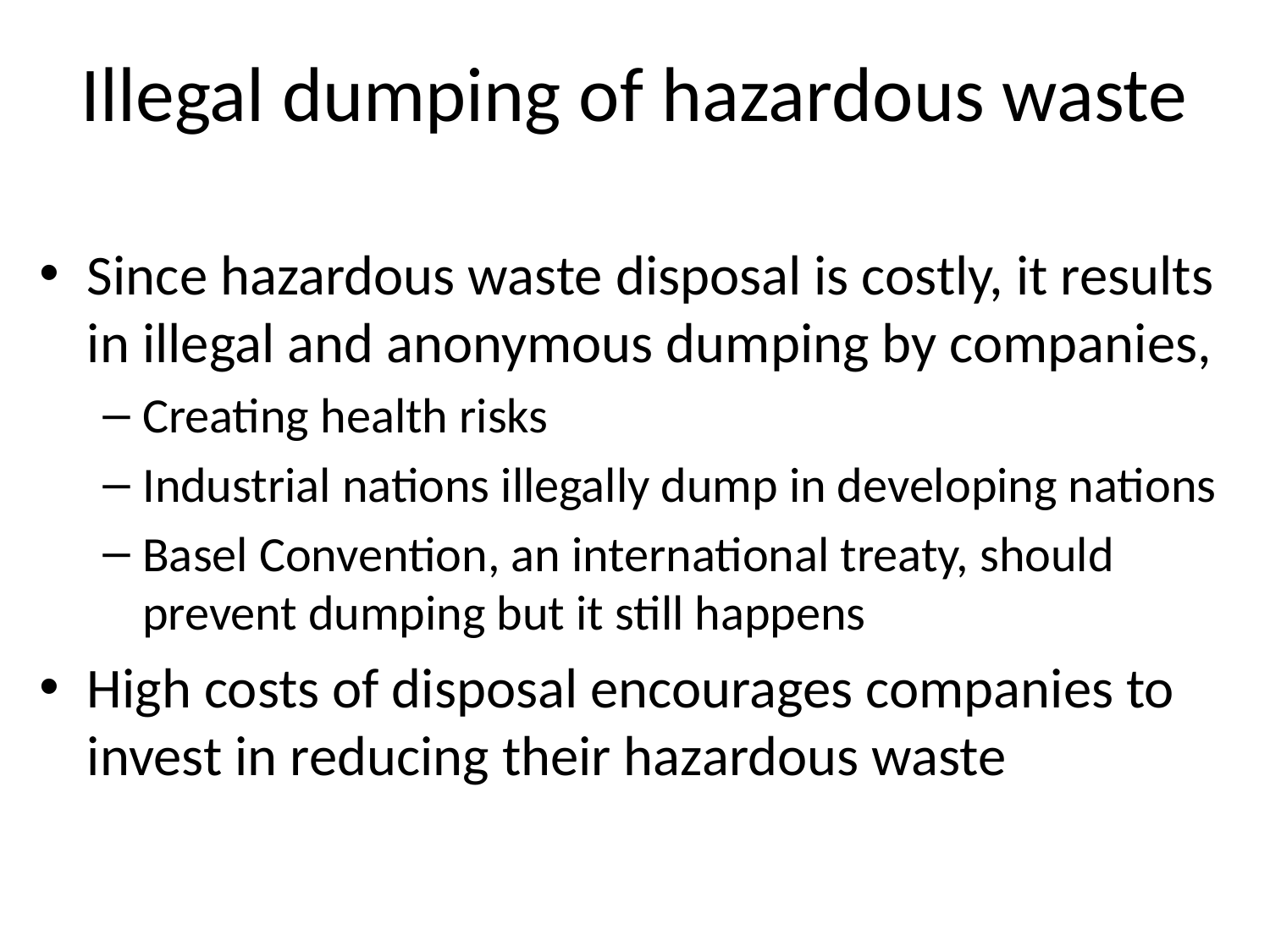

# Illegal dumping of hazardous waste

Since hazardous waste disposal is costly, it results in illegal and anonymous dumping by companies,
Creating health risks
Industrial nations illegally dump in developing nations
Basel Convention, an international treaty, should prevent dumping but it still happens
High costs of disposal encourages companies to invest in reducing their hazardous waste